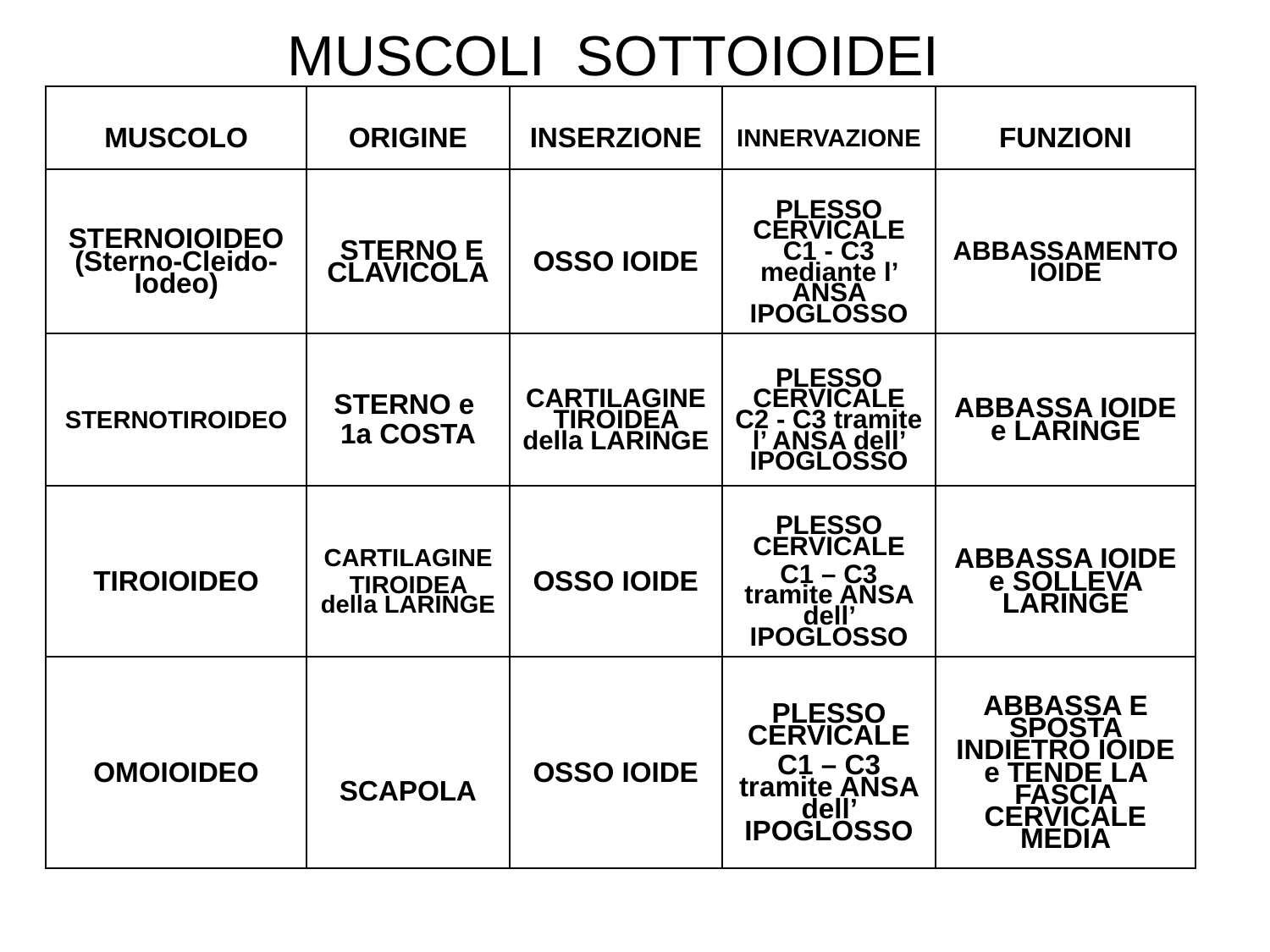

MUSCOLI  SOTTOIOIDEI
| MUSCOLO | ORIGINE | INSERZIONE | INNERVAZIONE | FUNZIONI |
| --- | --- | --- | --- | --- |
| STERNOIOIDEO (Sterno-Cleido-Iodeo) | STERNO E CLAVICOLA | OSSO IOIDE | PLESSO CERVICALE C1 - C3 mediante l’ ANSA IPOGLOSSO | ABBASSAMENTO IOIDE |
| STERNOTIROIDEO | STERNO e 1a COSTA | CARTILAGINE TIROIDEA della LARINGE | PLESSO CERVICALE C2 - C3 tramite l’ ANSA dell’ IPOGLOSSO | ABBASSA IOIDE e LARINGE |
| TIROIOIDEO | CARTILAGINE TIROIDEA della LARINGE | OSSO IOIDE | PLESSO CERVICALE C1 – C3 tramite ANSA dell’ IPOGLOSSO | ABBASSA IOIDE e SOLLEVA LARINGE |
| OMOIOIDEO | SCAPOLA | OSSO IOIDE | PLESSO CERVICALE C1 – C3 tramite ANSA dell’ IPOGLOSSO | ABBASSA E SPOSTA INDIETRO IOIDE e TENDE LA FASCIA CERVICALE MEDIA |